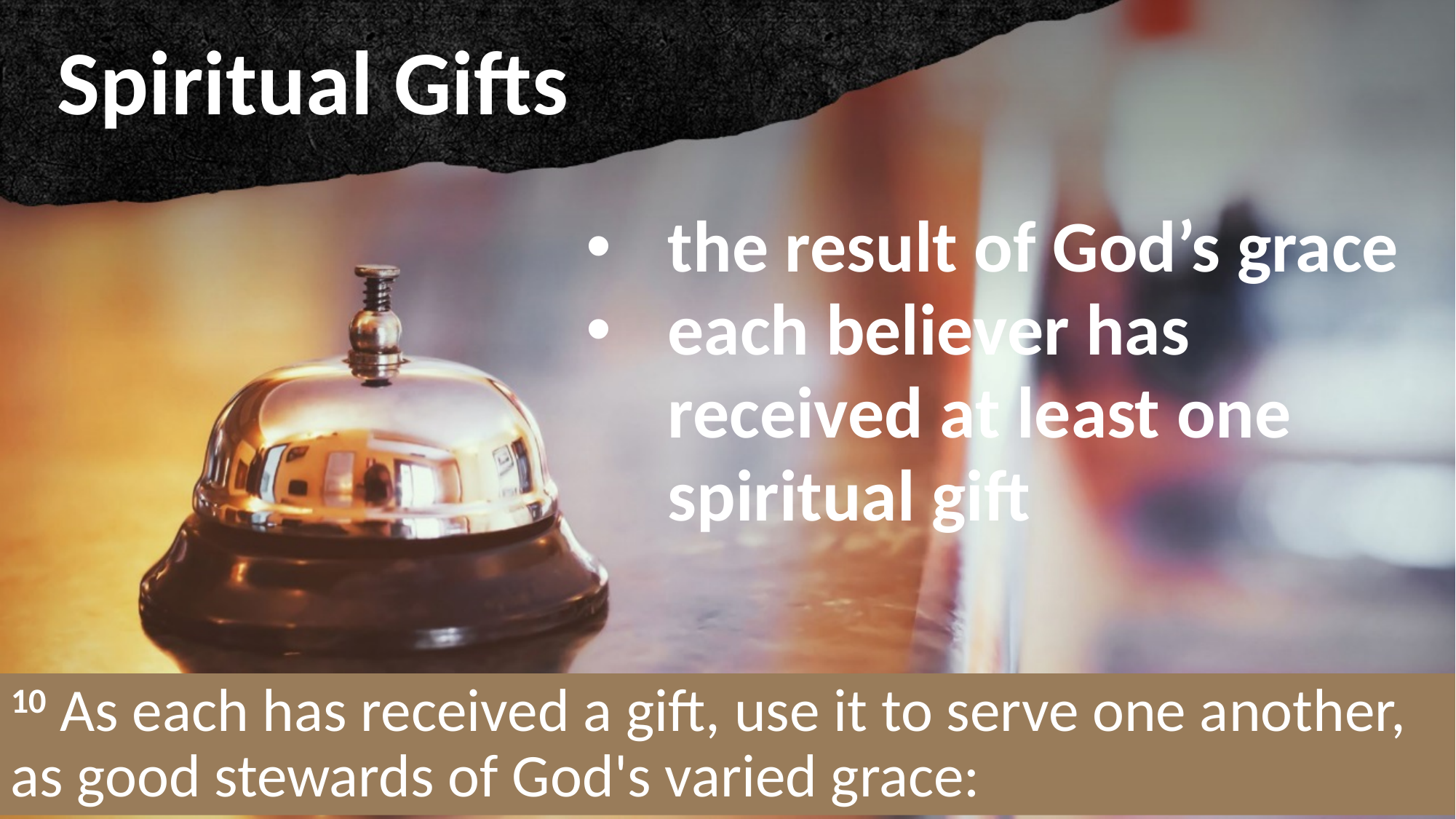

Spiritual Gifts
the result of God’s grace
each believer has received at least one spiritual gift
10 As each has received a gift, use it to serve one another, as good stewards of God's varied grace: